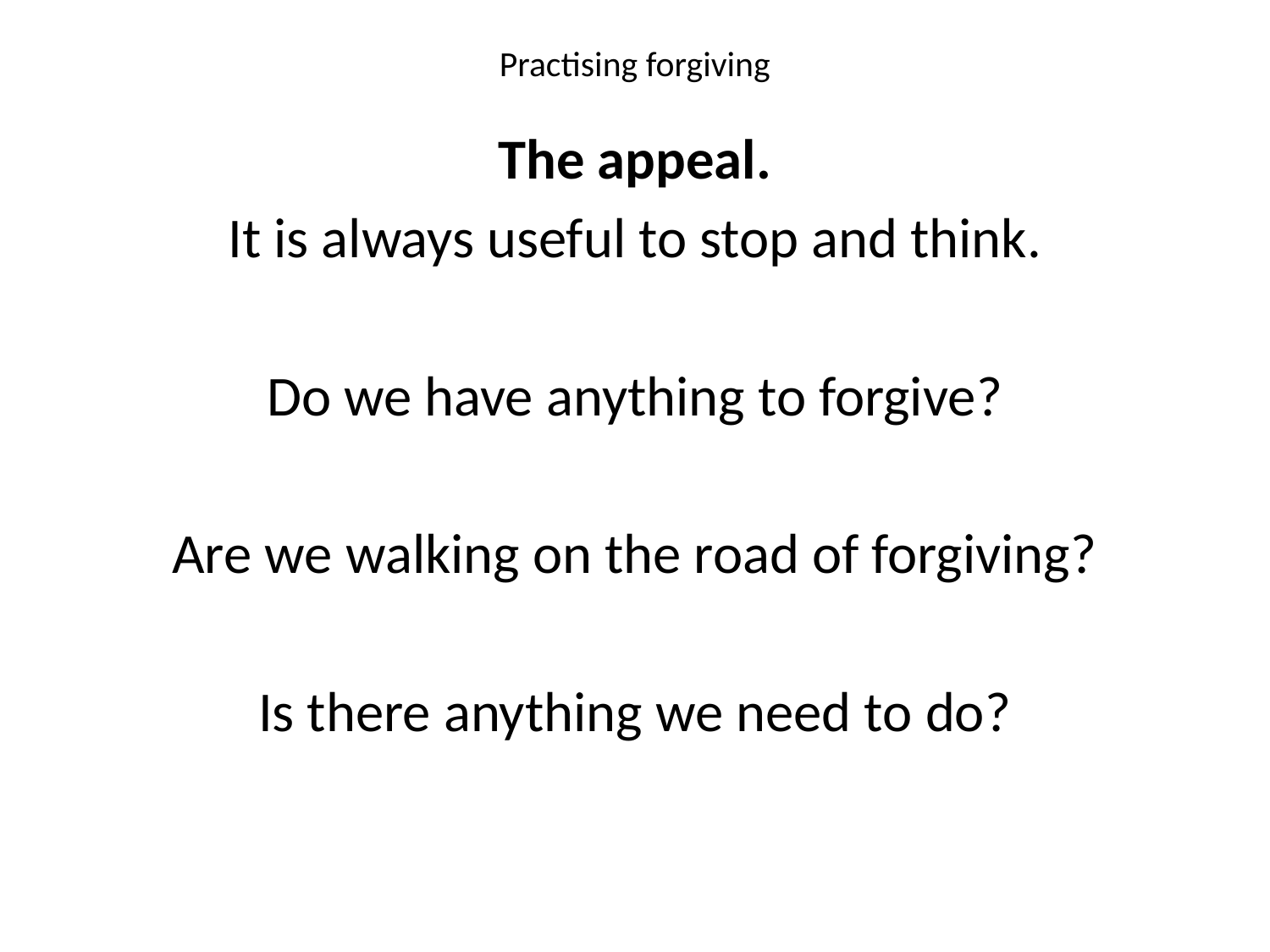

# Practising forgiving
The appeal.
It is always useful to stop and think.

Do we have anything to forgive?

Are we walking on the road of forgiving?

Is there anything we need to do?